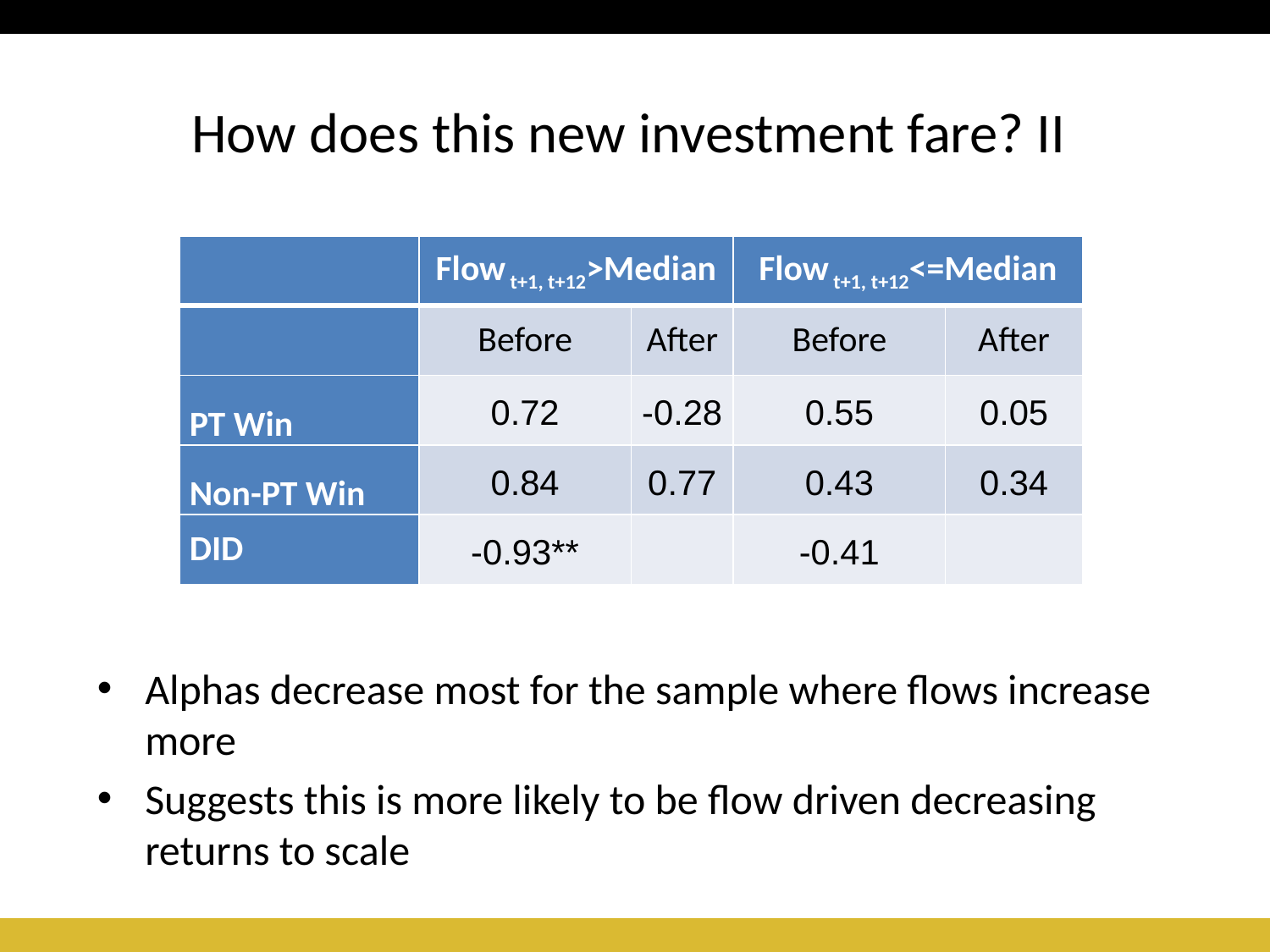

# How does this new investment fare? II
|  | Flow t+1, t+12>Median |  | Flow t+1, t+12<=Median |  |
| --- | --- | --- | --- | --- |
|  | Before | After | Before | After |
| PT Win | 0.72 | -0.28 | 0.55 | 0.05 |
| Non-PT Win | 0.84 | 0.77 | 0.43 | 0.34 |
| DID | -0.93\*\* |  | -0.41 |  |
Alphas decrease most for the sample where flows increase more
Suggests this is more likely to be flow driven decreasing returns to scale